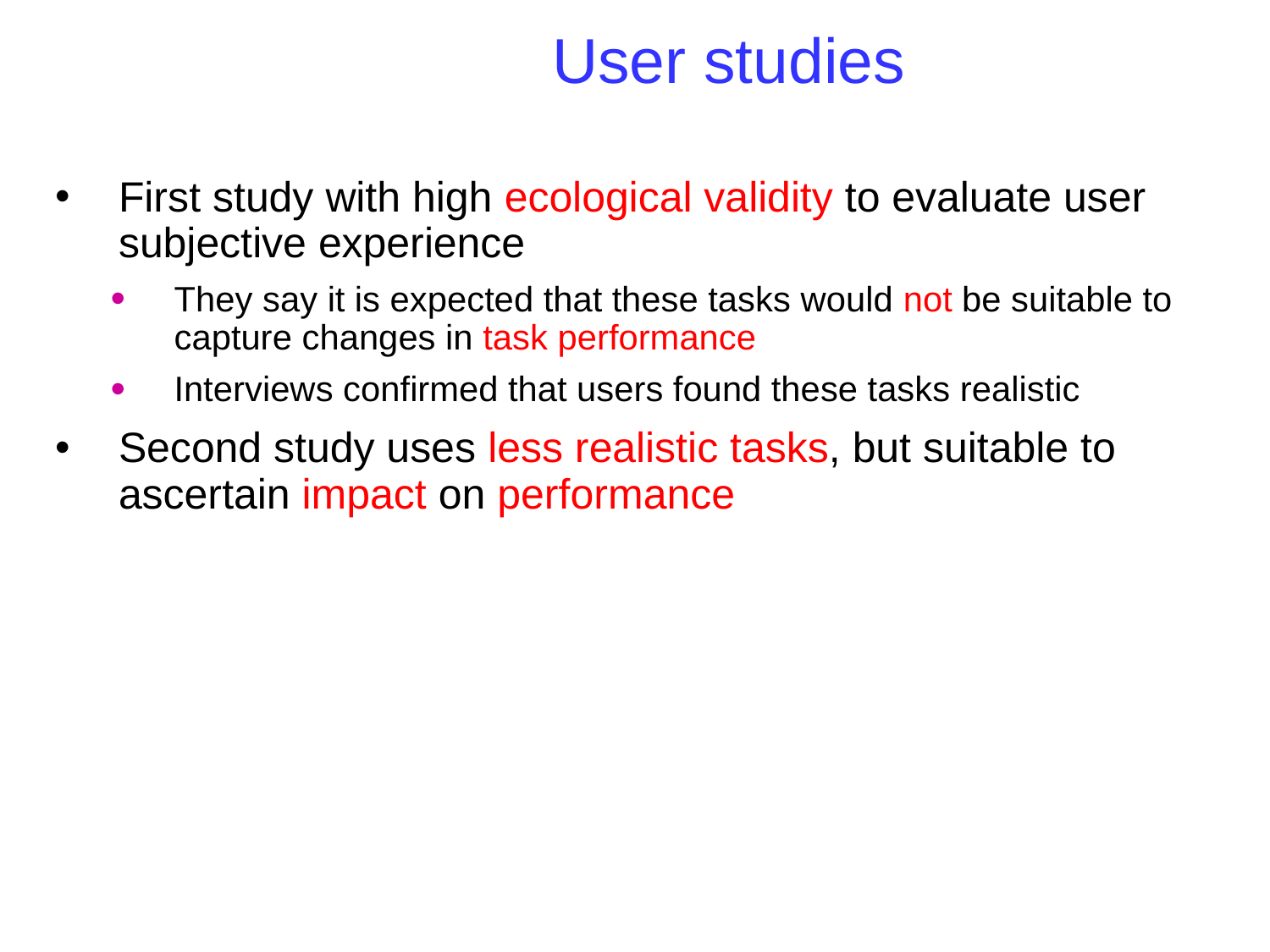

# User studies
First study with high ecological validity to evaluate user subjective experience
They say it is expected that these tasks would not be suitable to capture changes in task performance
Interviews confirmed that users found these tasks realistic
Second study uses less realistic tasks, but suitable to ascertain impact on performance